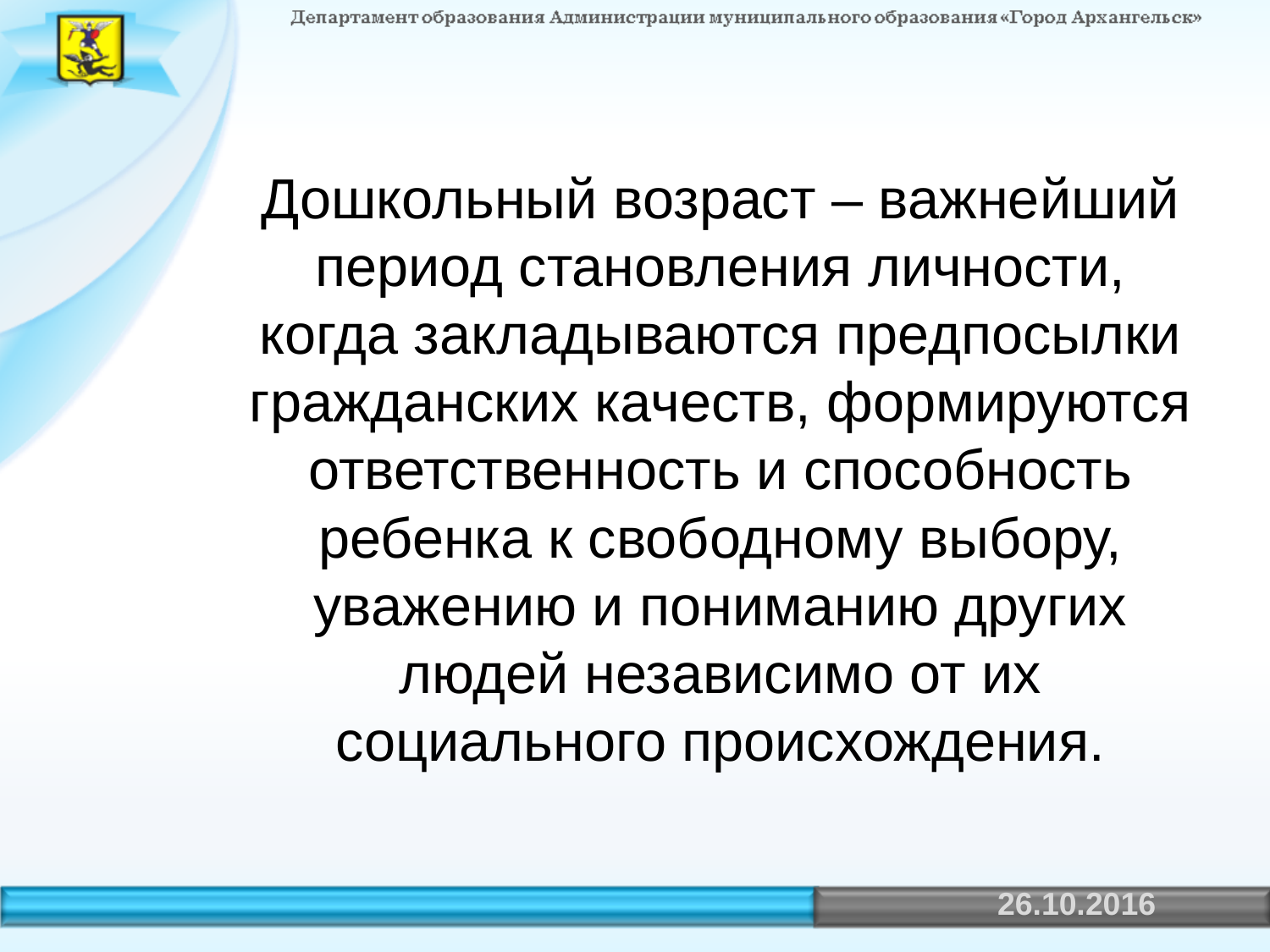

Дошкольный возраст – важнейший период становления личности, когда закладываются предпосылки гражданских качеств, формируются ответственность и способность ребенка к свободному выбору, уважению и пониманию других людей независимо от их социального происхождения.